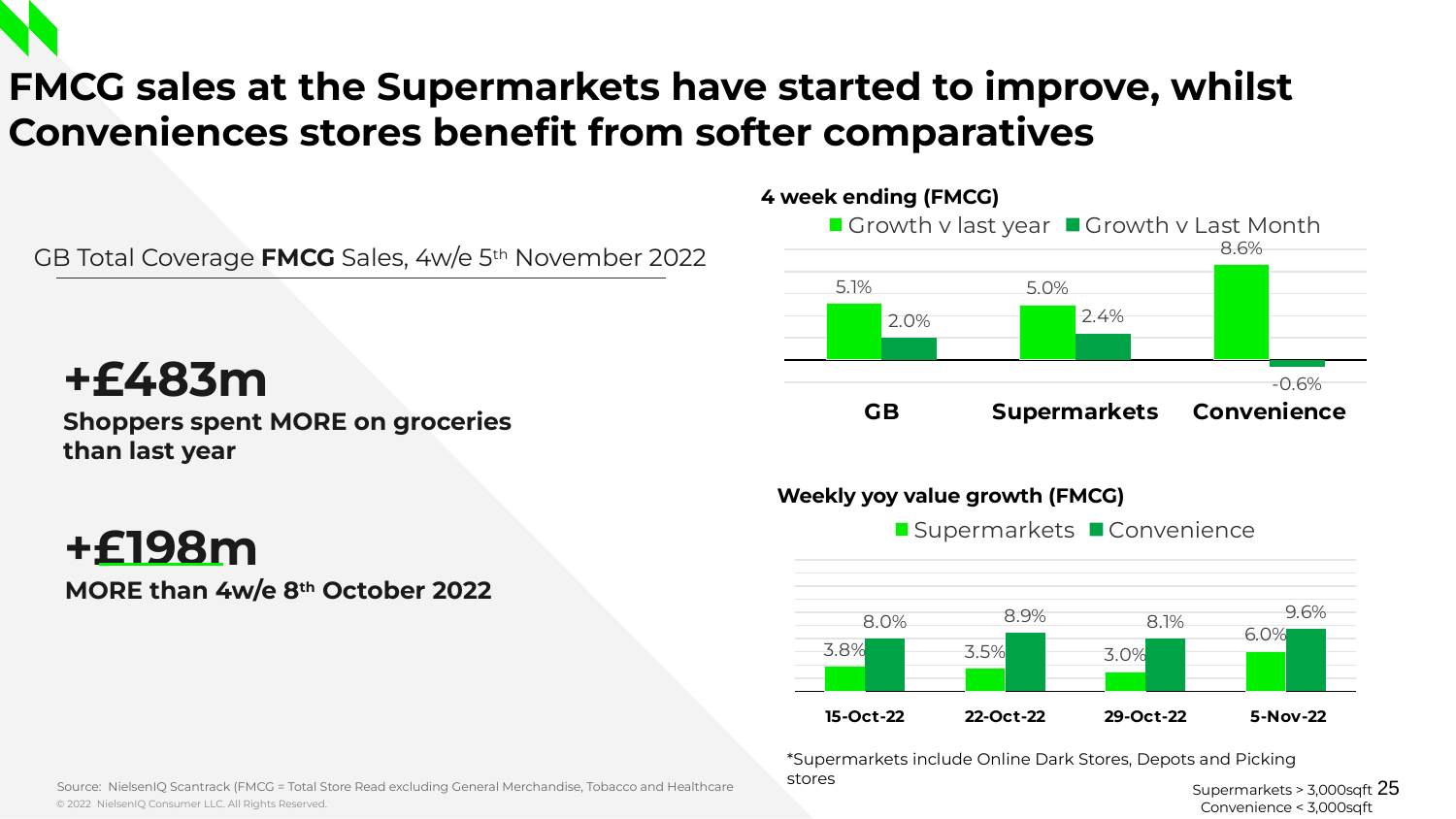

# FMCG sales at the Supermarkets have started to improve, whilst Conveniences stores benefit from softer comparatives
4 week ending (FMCG)

### Chart

| Category | Growth v last year | Growth v Last Month |
|---|---|---|
| GB | 0.050986349777760065 | 0.020303882807298557 |
| Supermarkets | 0.04971068628859587 | 0.02407828103424281 |
| Convenience | 0.08623590593937203 | -0.006176455700974137 |
GB Total Coverage FMCG Sales, 4w/e 5th November 2022
+£483m
Shoppers spent MORE on groceries than last year
Weekly yoy value growth (FMCG)

### Chart

| Category | Supermarkets | Convenience |
|---|---|---|
| 15-Oct-22 | 0.038051920086144 | 0.07984612072241326 |
| 22-Oct-22 | 0.03496440026657277 | 0.08893989321920204 |
| 29-Oct-22 | 0.029653786047390884 | 0.08063277182067563 |
|  5-Nov-22 | 0.06047201886107301 | 0.09566028527987092 |
+£198m
MORE than 4w/e 8th October 2022

*Supermarkets include Online Dark Stores, Depots and Picking stores
Source:  NielsenIQ Scantrack (FMCG = Total Store Read excluding General Merchandise, Tobacco and Healthcare
Supermarkets > 3,000sqft
Convenience < 3,000sqft